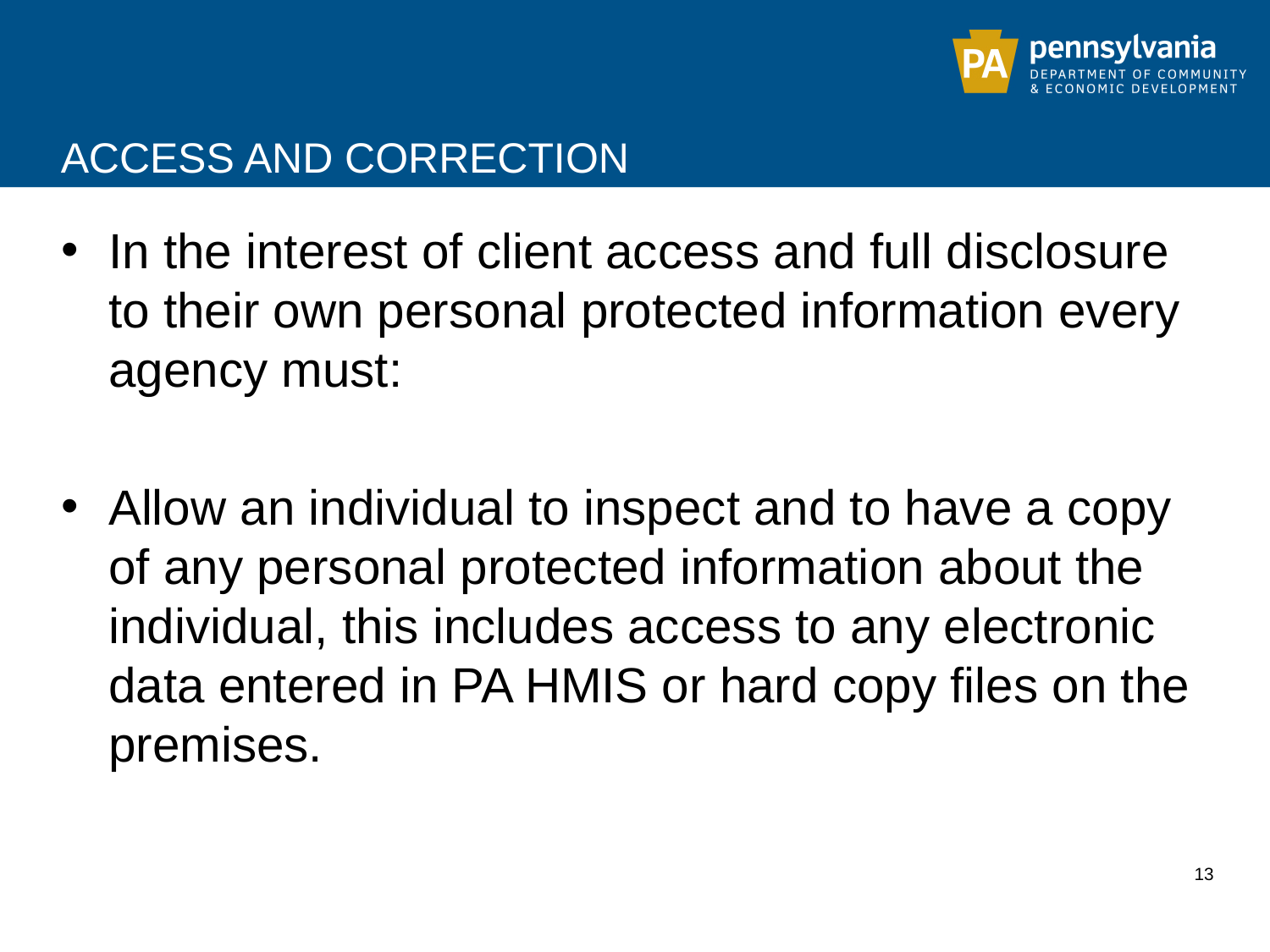

# Access and correction
In the interest of client access and full disclosure to their own personal protected information every agency must:

Allow an individual to inspect and to have a copy of any personal protected information about the individual, this includes access to any electronic data entered in PA HMIS or hard copy files on the premises.

13